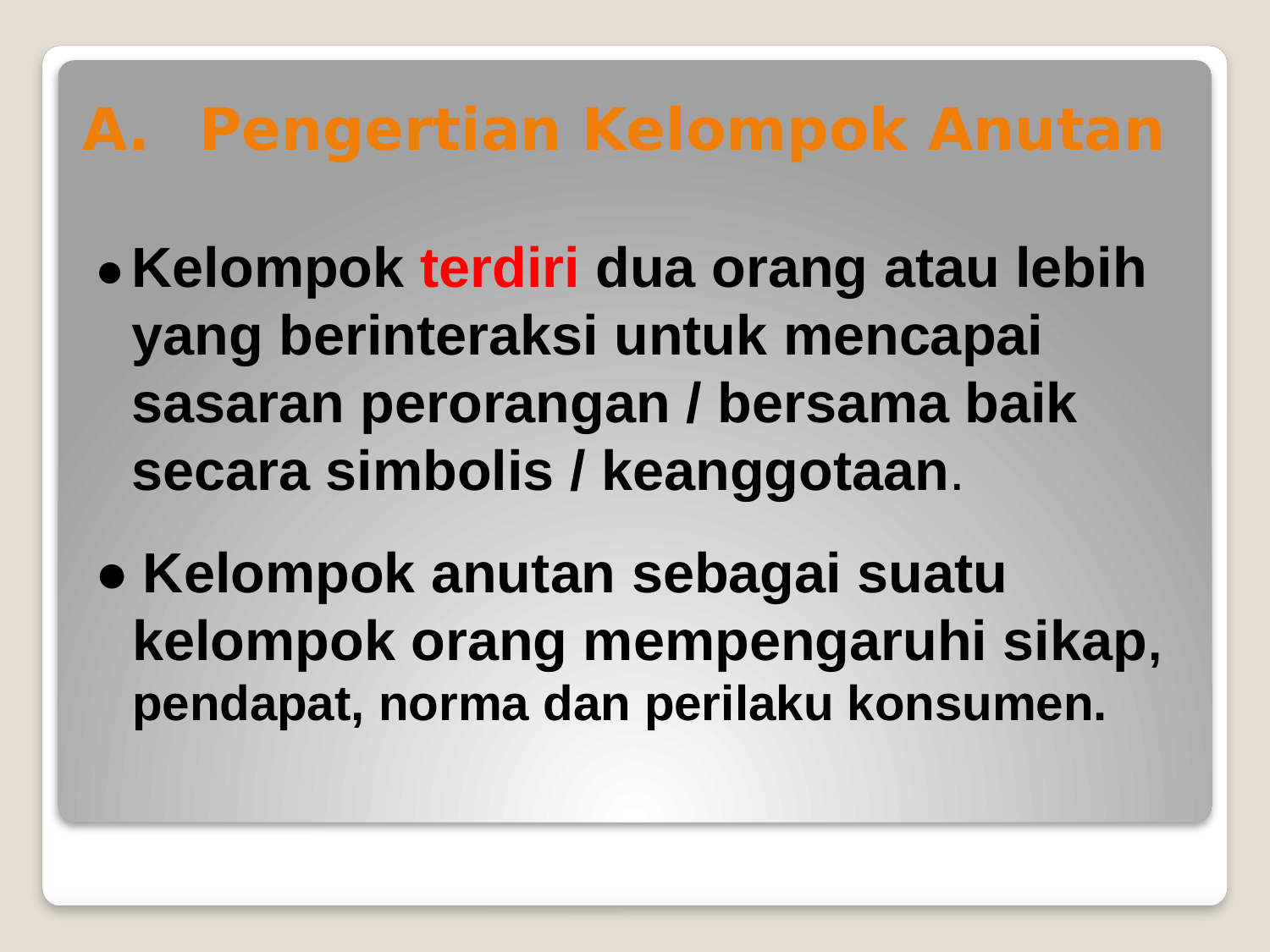

# A.	Pengertian Kelompok Anutan
●	Kelompok terdiri dua orang atau lebih yang berinteraksi untuk mencapai sasaran perorangan / bersama baik secara simbolis / keanggotaan.

● Kelompok anutan sebagai suatu kelompok orang mempengaruhi sikap, pendapat, norma dan perilaku konsumen.